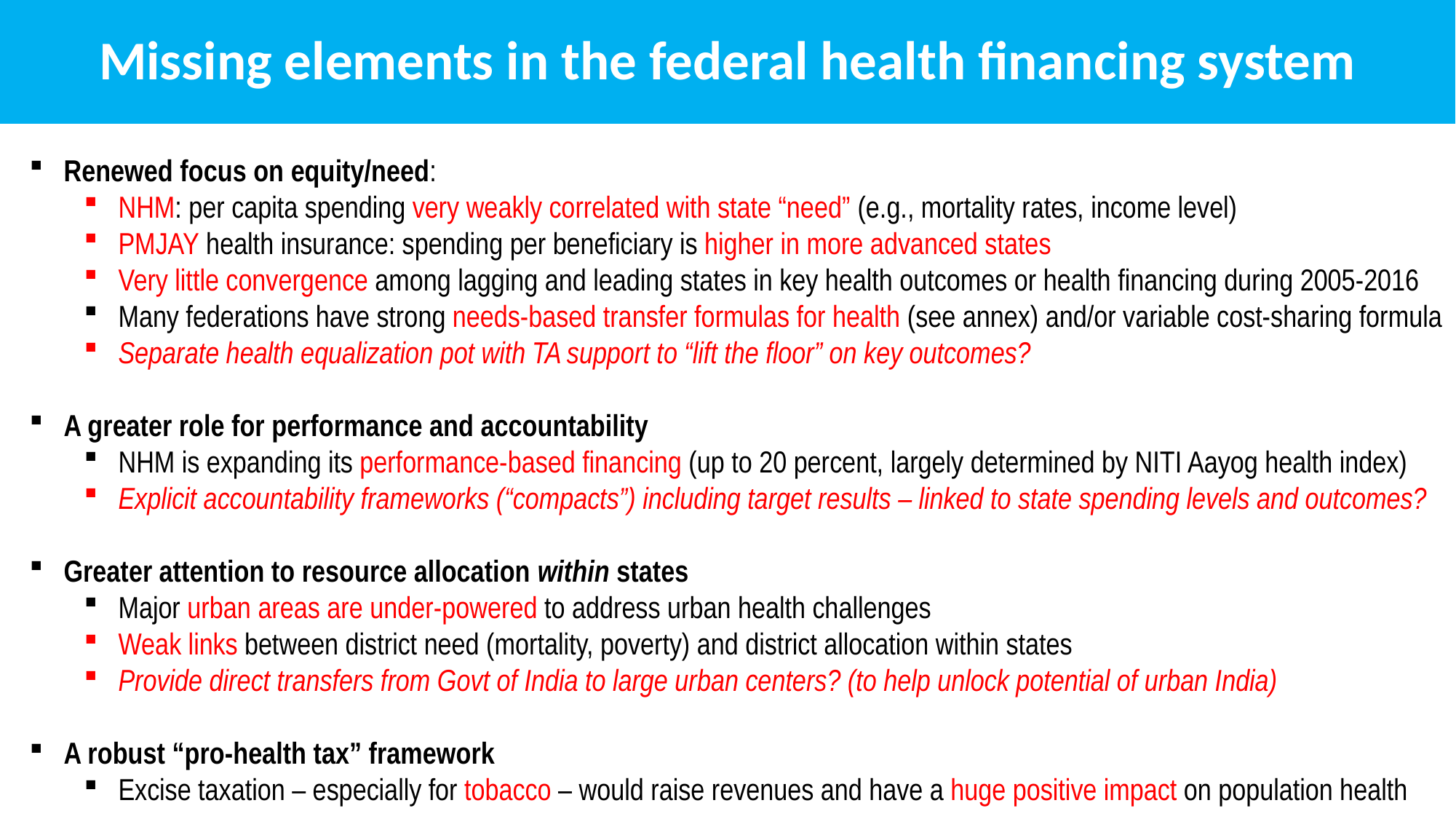

Missing elements in the federal health financing system
Renewed focus on equity/need:
NHM: per capita spending very weakly correlated with state “need” (e.g., mortality rates, income level)
PMJAY health insurance: spending per beneficiary is higher in more advanced states
Very little convergence among lagging and leading states in key health outcomes or health financing during 2005-2016
Many federations have strong needs-based transfer formulas for health (see annex) and/or variable cost-sharing formula
Separate health equalization pot with TA support to “lift the floor” on key outcomes?

A greater role for performance and accountability
NHM is expanding its performance-based financing (up to 20 percent, largely determined by NITI Aayog health index)
Explicit accountability frameworks (“compacts”) including target results – linked to state spending levels and outcomes?

Greater attention to resource allocation within states
Major urban areas are under-powered to address urban health challenges
Weak links between district need (mortality, poverty) and district allocation within states
Provide direct transfers from Govt of India to large urban centers? (to help unlock potential of urban India)

A robust “pro-health tax” framework
Excise taxation – especially for tobacco – would raise revenues and have a huge positive impact on population health